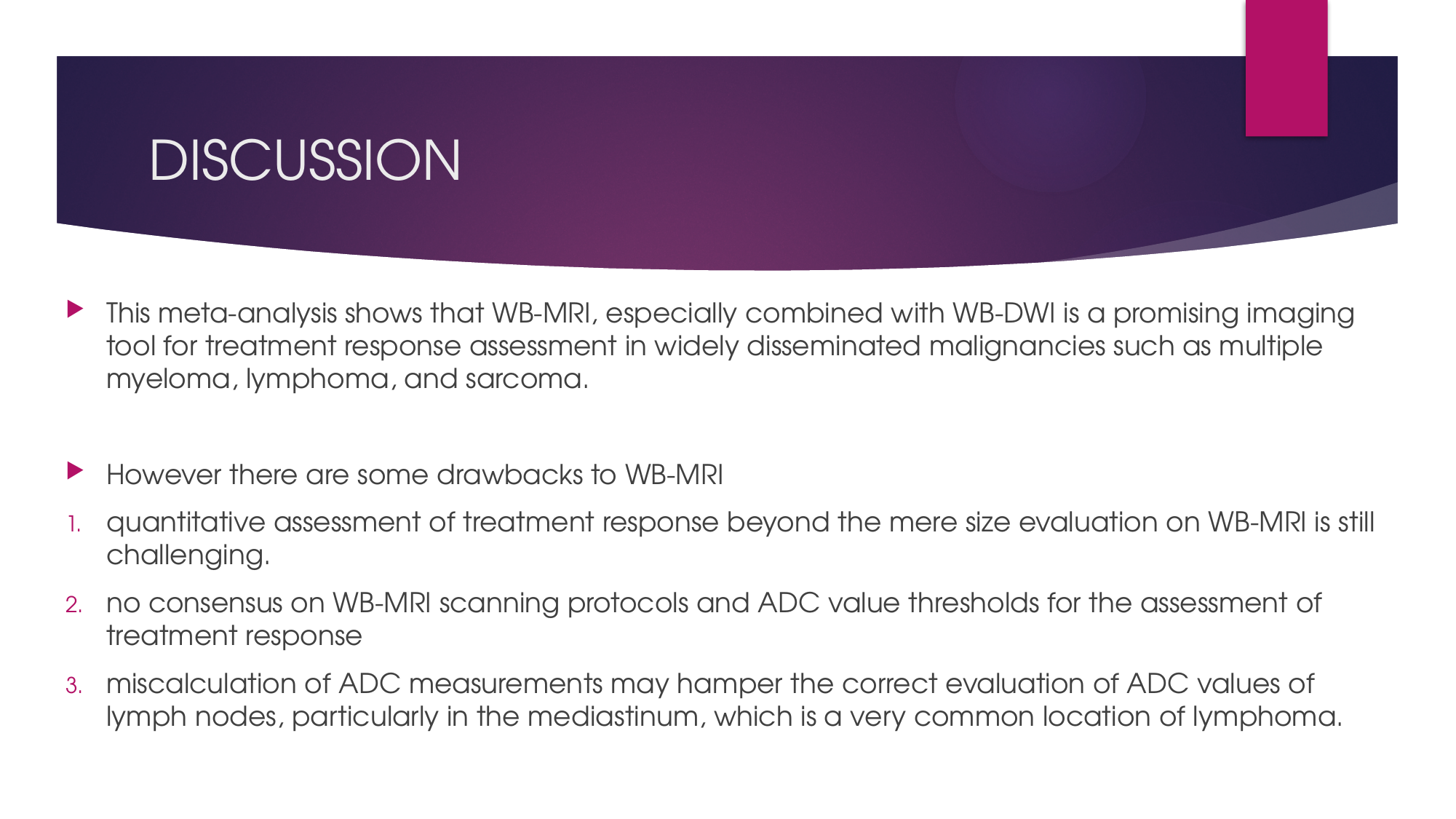

# DISCUSSION
This meta-analysis shows that WB-MRI, especially combined with WB-DWI is a promising imaging tool for treatment response assessment in widely disseminated malignancies such as multiple myeloma, lymphoma, and sarcoma.

However there are some drawbacks to WB-MRI
quantitative assessment of treatment response beyond the mere size evaluation on WB-MRI is still challenging.
no consensus on WB-MRI scanning protocols and ADC value thresholds for the assessment of treatment response
miscalculation of ADC measurements may hamper the correct evaluation of ADC values of lymph nodes, particularly in the mediastinum, which is a very common location of lymphoma.